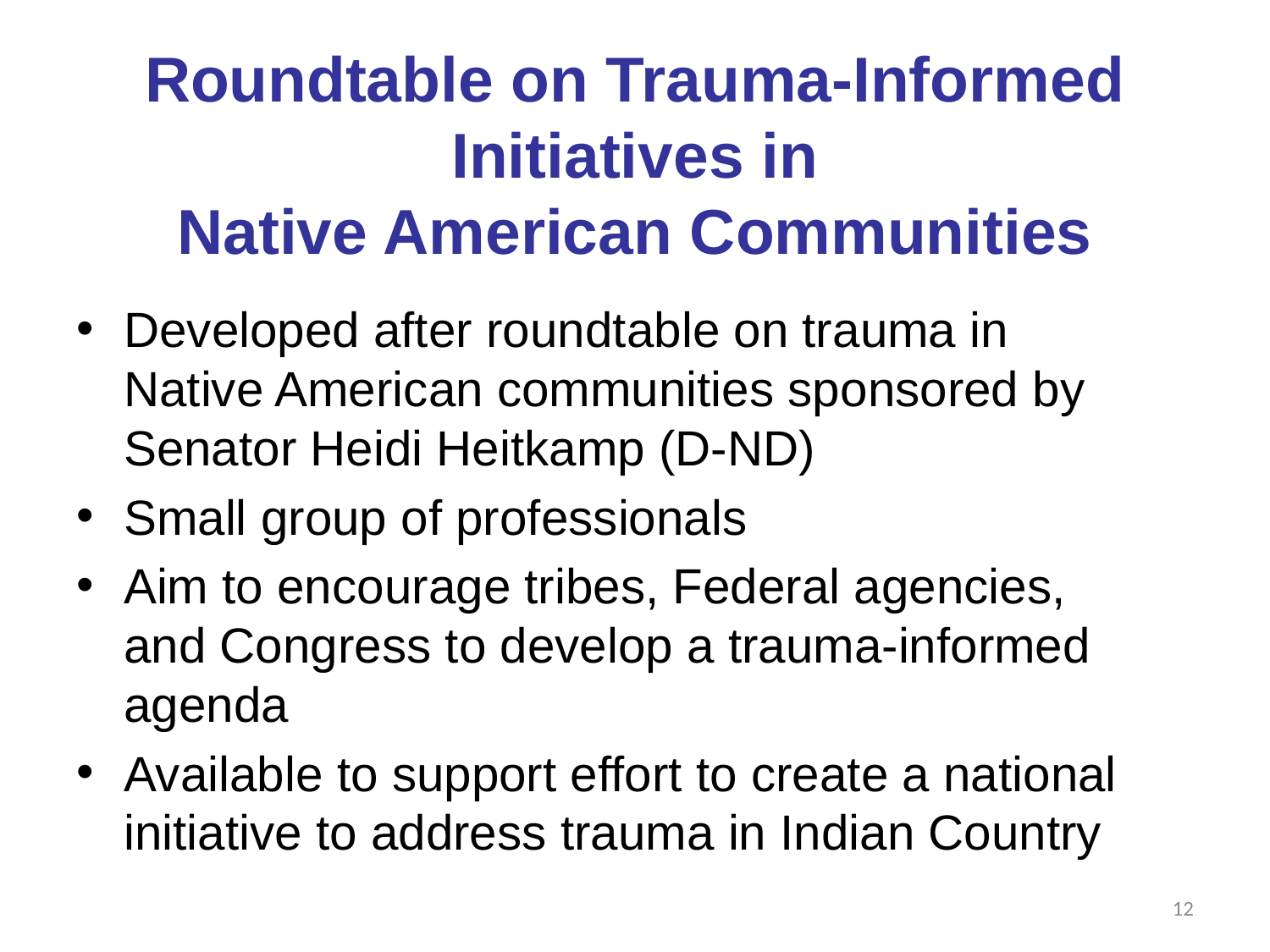

Roundtable on Trauma-Informed Initiatives in
Native American Communities
Developed after roundtable on trauma in Native American communities sponsored by Senator Heidi Heitkamp (D-ND)
Small group of professionals
Aim to encourage tribes, Federal agencies, and Congress to develop a trauma-informed agenda
Available to support effort to create a national initiative to address trauma in Indian Country
12